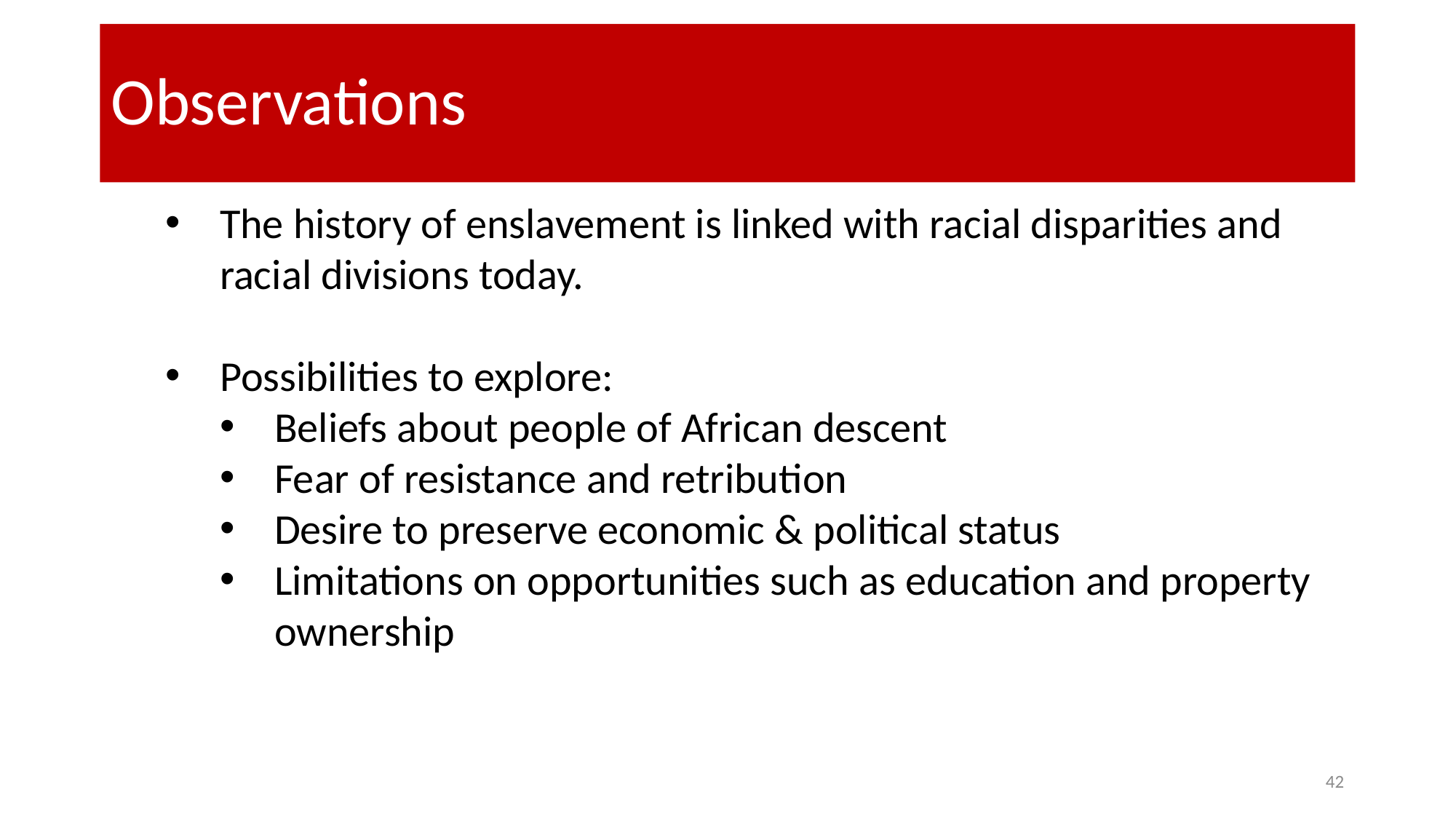

# Observations
The history of enslavement is linked with racial disparities and racial divisions today.

Possibilities to explore:
Beliefs about people of African descent
Fear of resistance and retribution
Desire to preserve economic & political status
Limitations on opportunities such as education and property ownership

42